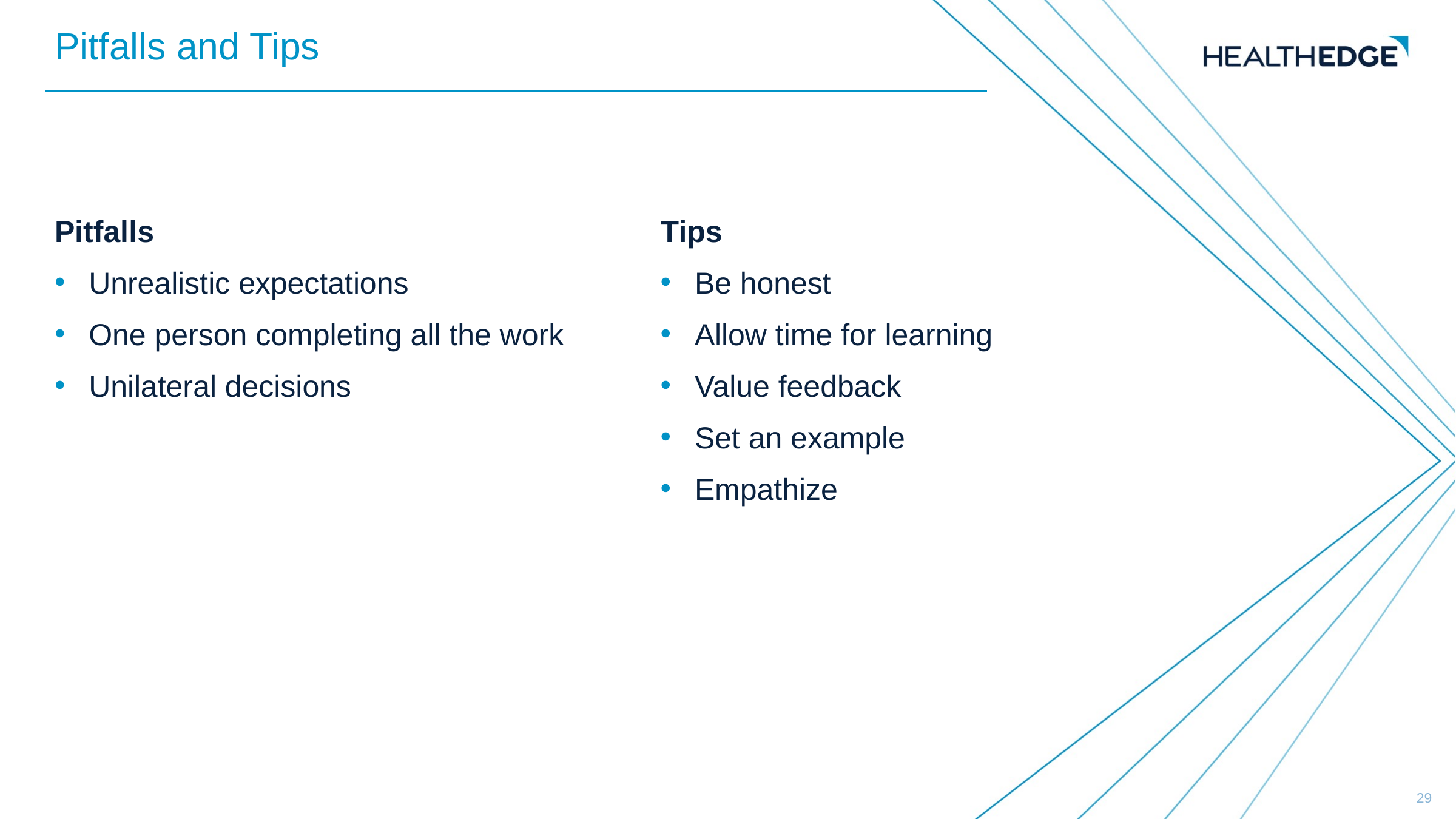

Pitfalls and Tips
Tips
Be honest
Allow time for learning
Value feedback
Set an example
Empathize
Pitfalls
Unrealistic expectations
One person completing all the work
Unilateral decisions
29